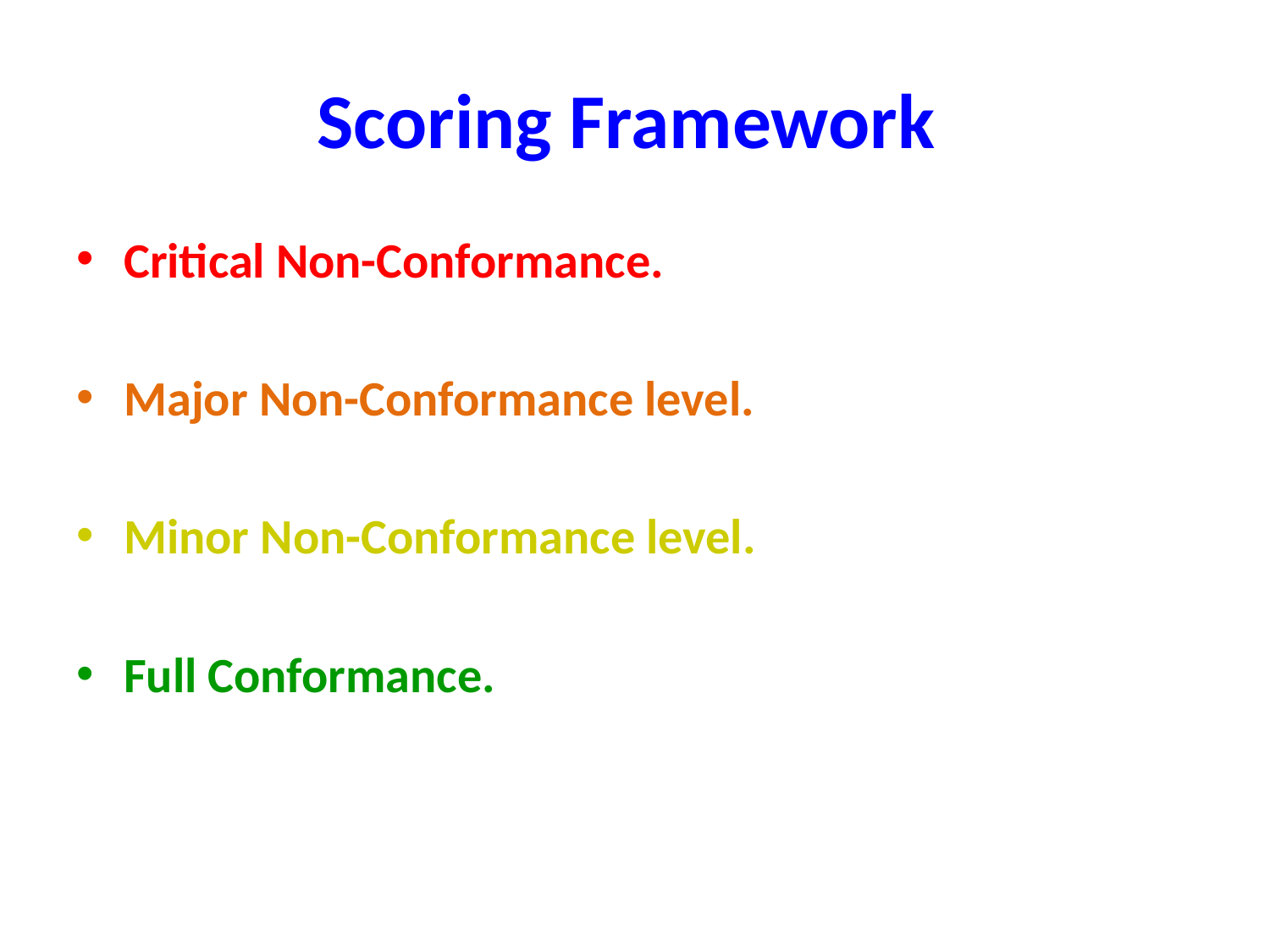

# Scoring Framework
Critical Non-Conformance.

Major Non-Conformance level.

Minor Non-Conformance level.

Full Conformance.